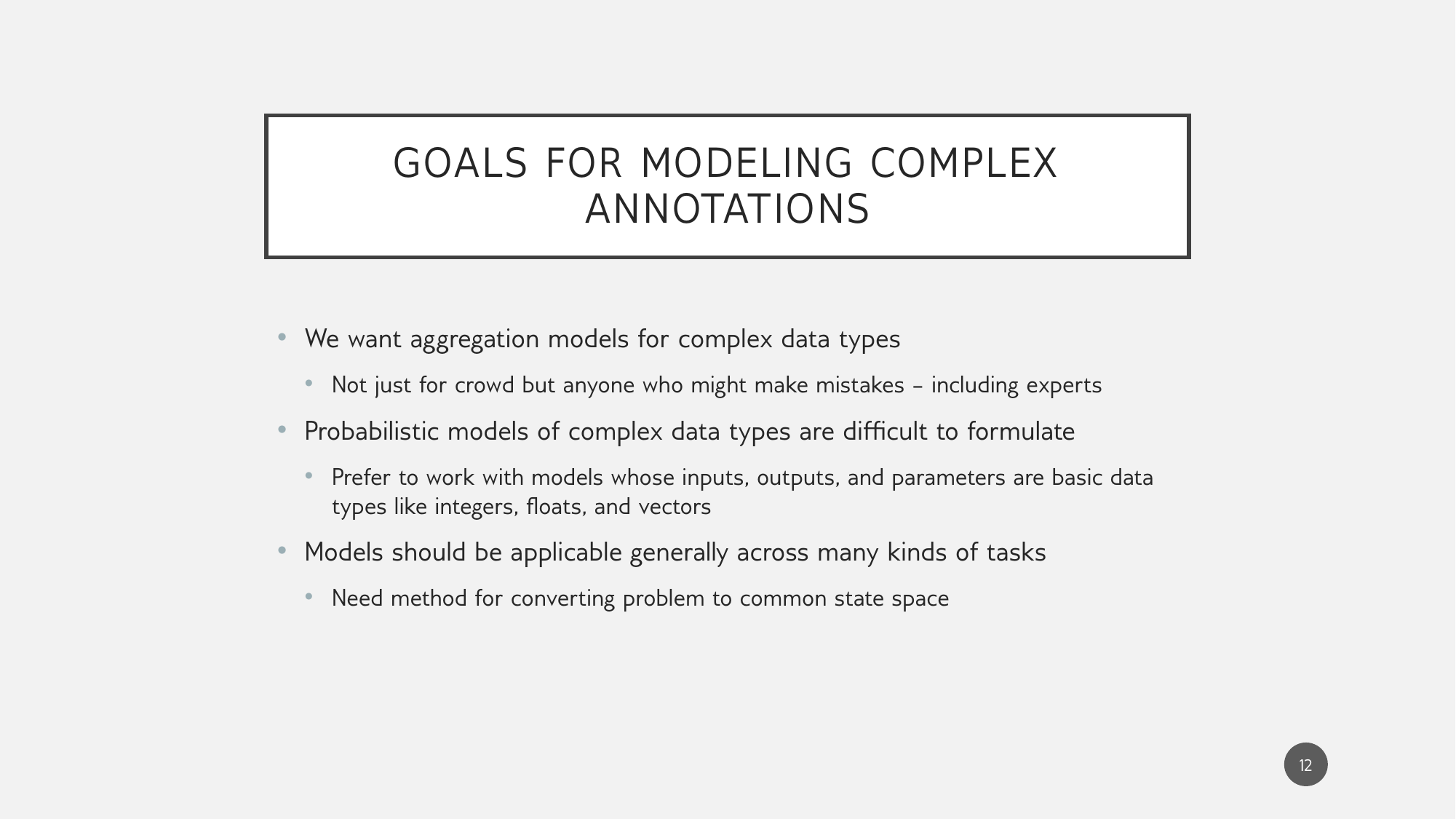

# Goals for Modeling Complex Annotations
We want aggregation models for complex data types
Not just for crowd but anyone who might make mistakes – including experts
Probabilistic models of complex data types are difficult to formulate
Prefer to work with models whose inputs, outputs, and parameters are basic data types like integers, floats, and vectors
Models should be applicable generally across many kinds of tasks
Need method for converting problem to common state space

12